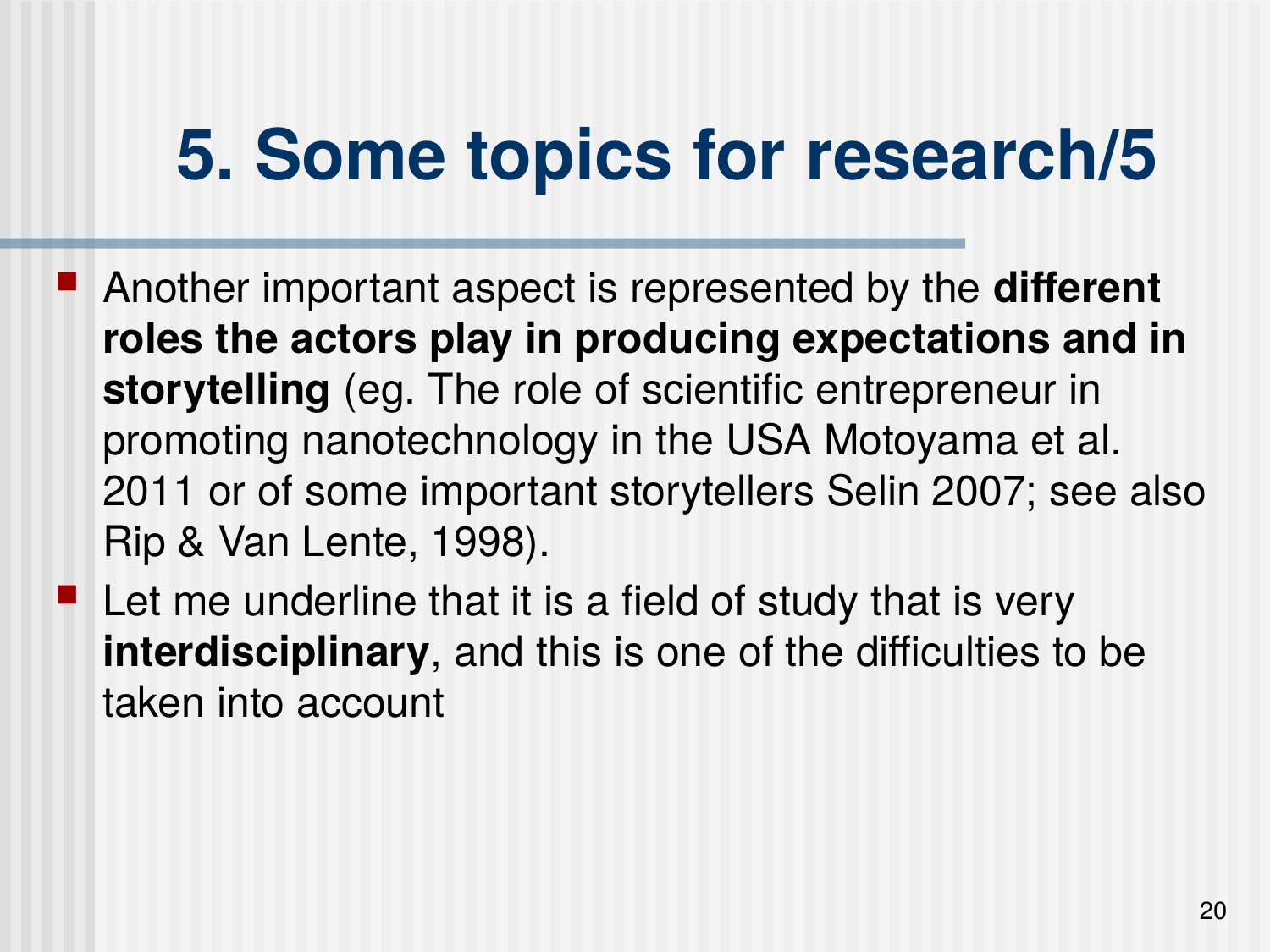

# 5. Some topics for research/5
Another important aspect is represented by the different roles the actors play in producing expectations and in storytelling (eg. The role of scientific entrepreneur in promoting nanotechnology in the USA Motoyama et al. 2011 or of some important storytellers Selin 2007; see also Rip & Van Lente, 1998).
Let me underline that it is a field of study that is very interdisciplinary, and this is one of the difficulties to be taken into account

20